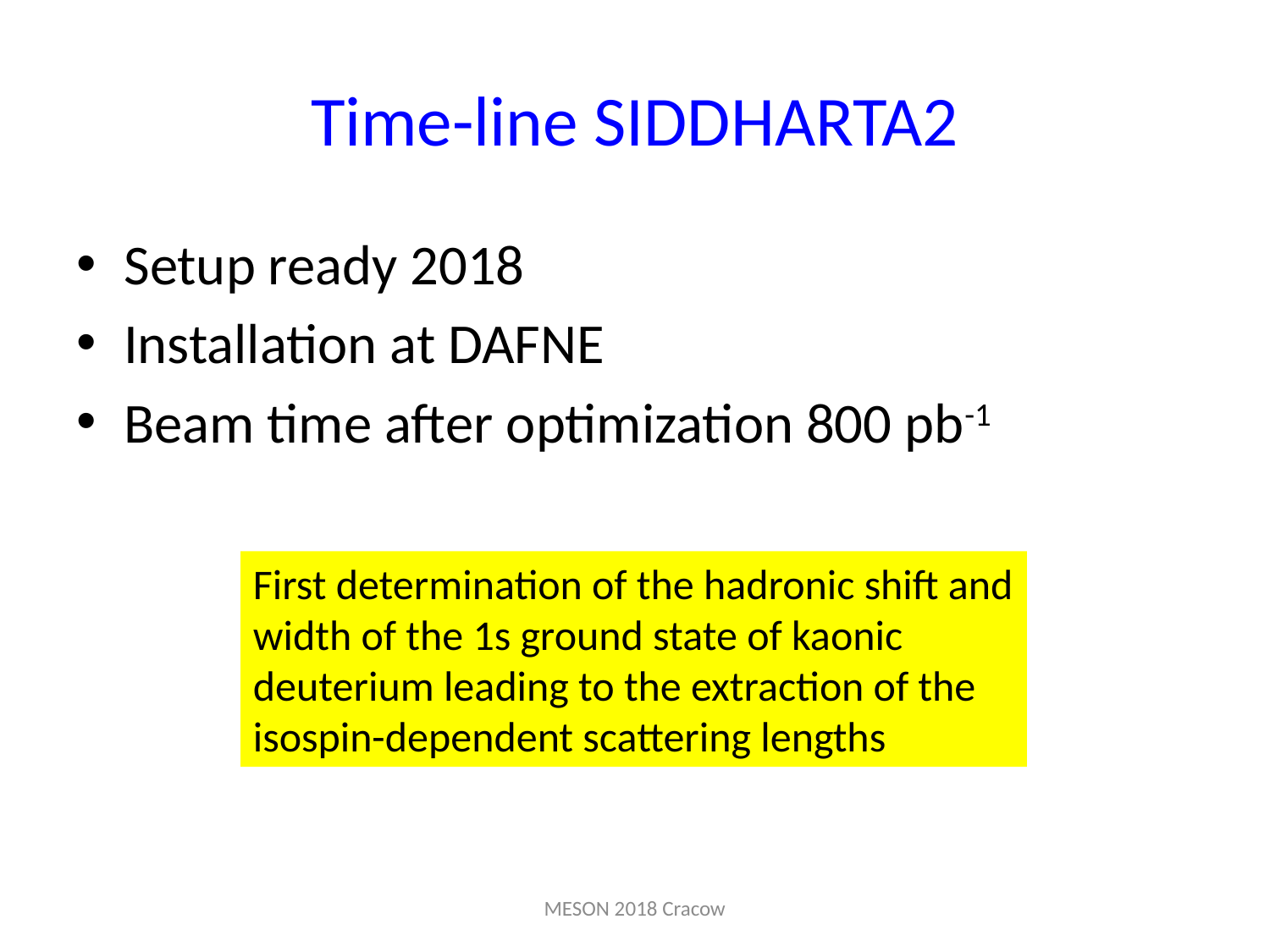

# Time-line SIDDHARTA2
Setup ready 2018
Installation at DAFNE
Beam time after optimization 800 pb-1

First determination of the hadronic shift and width of the 1s ground state of kaonic deuterium leading to the extraction of the isospin-dependent scattering lengths
MESON 2018 Cracow